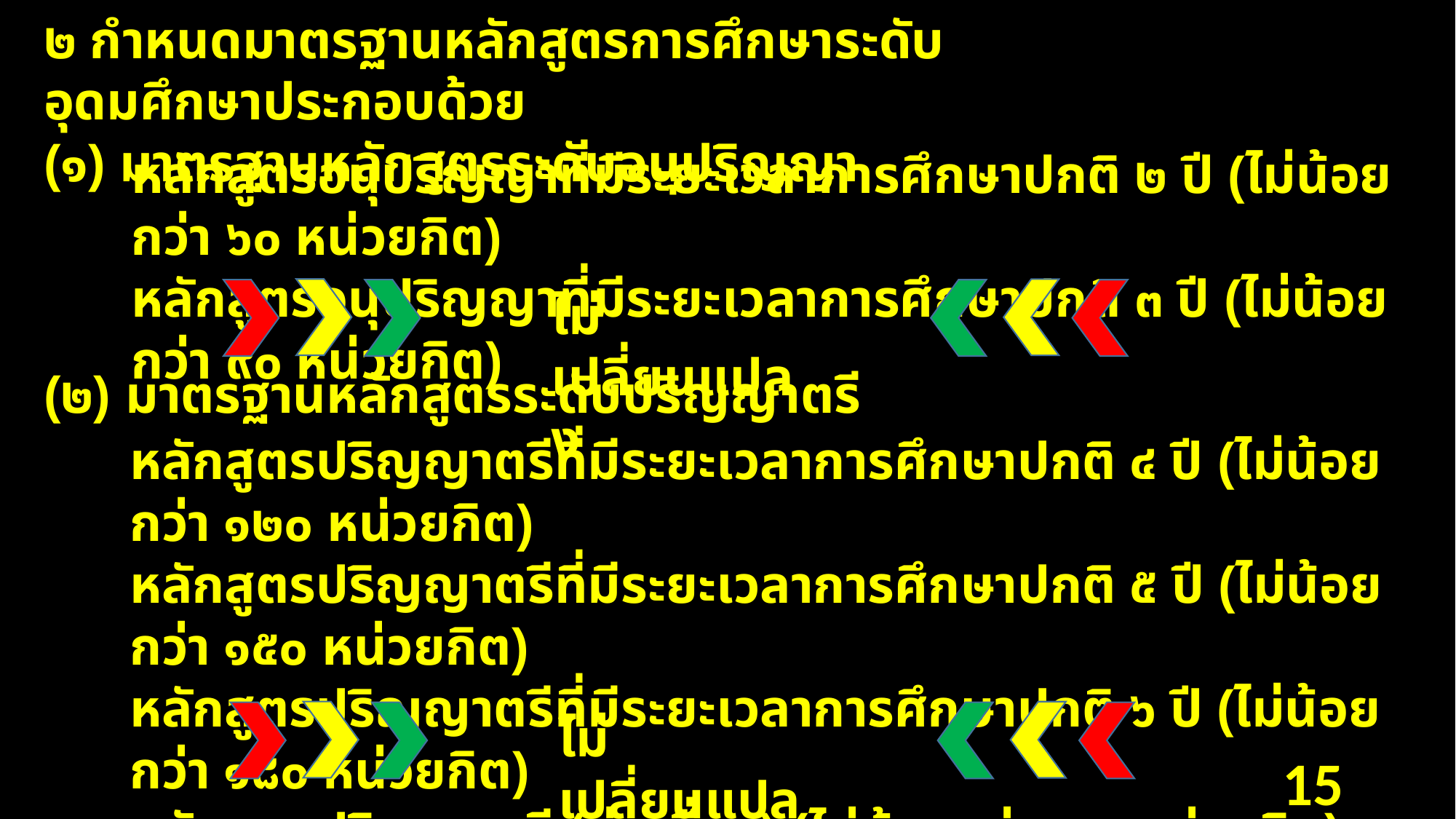

๒ กำหนดมาตรฐานหลักสูตรการศึกษาระดับอุดมศึกษาประกอบด้วย
(๑) มาตรฐานหลักสูตรระดับอนุปริญญา
หลักสูตรอนุปริญญาที่มีระยะเวลาการศึกษาปกติ ๒ ปี (ไม่น้อยกว่า ๖๐ หน่วยกิต)
หลักสูตรอนุปริญญาที่มีระยะเวลาการศึกษาปกติ ๓ ปี (ไม่น้อยกว่า ๙๐ หน่วยกิต)
ไม่เปลี่ยนแปลง

(๒) มาตรฐานหลักสูตรระดับปริญญาตรี
หลักสูตรปริญญาตรีที่มีระยะเวลาการศึกษาปกติ ๔ ปี (ไม่น้อยกว่า ๑๒๐ หน่วยกิต)
หลักสูตรปริญญาตรีที่มีระยะเวลาการศึกษาปกติ ๕ ปี (ไม่น้อยกว่า ๑๕๐ หน่วยกิต)
หลักสูตรปริญญาตรีที่มีระยะเวลาการศึกษาปกติ ๖ ปี (ไม่น้อยกว่า ๑๘๐ หน่วยกิต)
หลักสูตรปริญญาตรี (ต่อเนื่อง) (ไม่น้อยกว่า ๗๒ หน่วยกิต)
ไม่เปลี่ยนแปลง

15